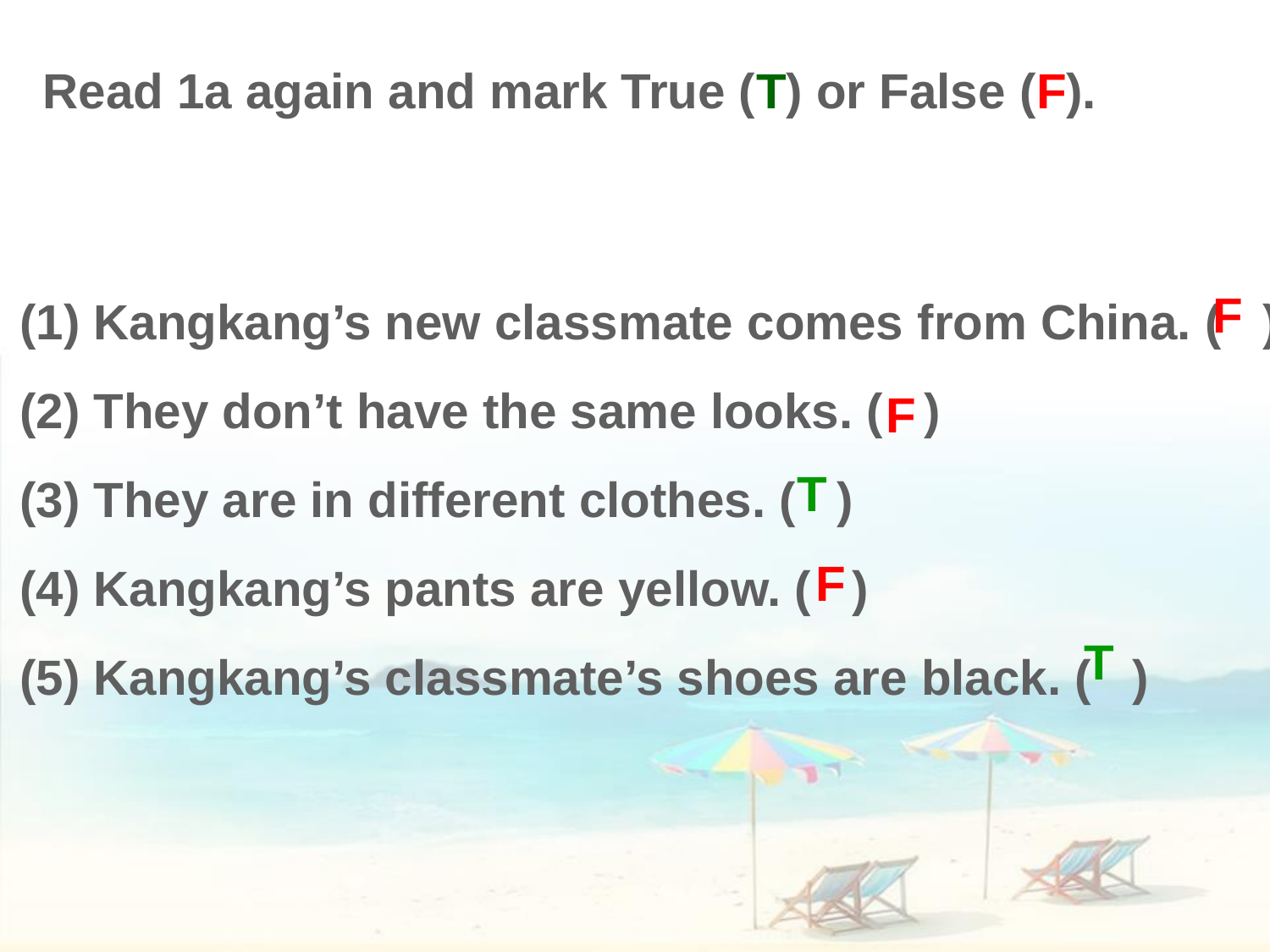

Read 1a again and mark True (T) or False (F).
(1) Kangkang’s new classmate comes from China. (   )
(2) They don’t have the same looks. (   )
(3) They are in different clothes. (   )
(4) Kangkang’s pants are yellow. (   )
(5) Kangkang’s classmate’s shoes are black. (   )
F
F
T
F
T